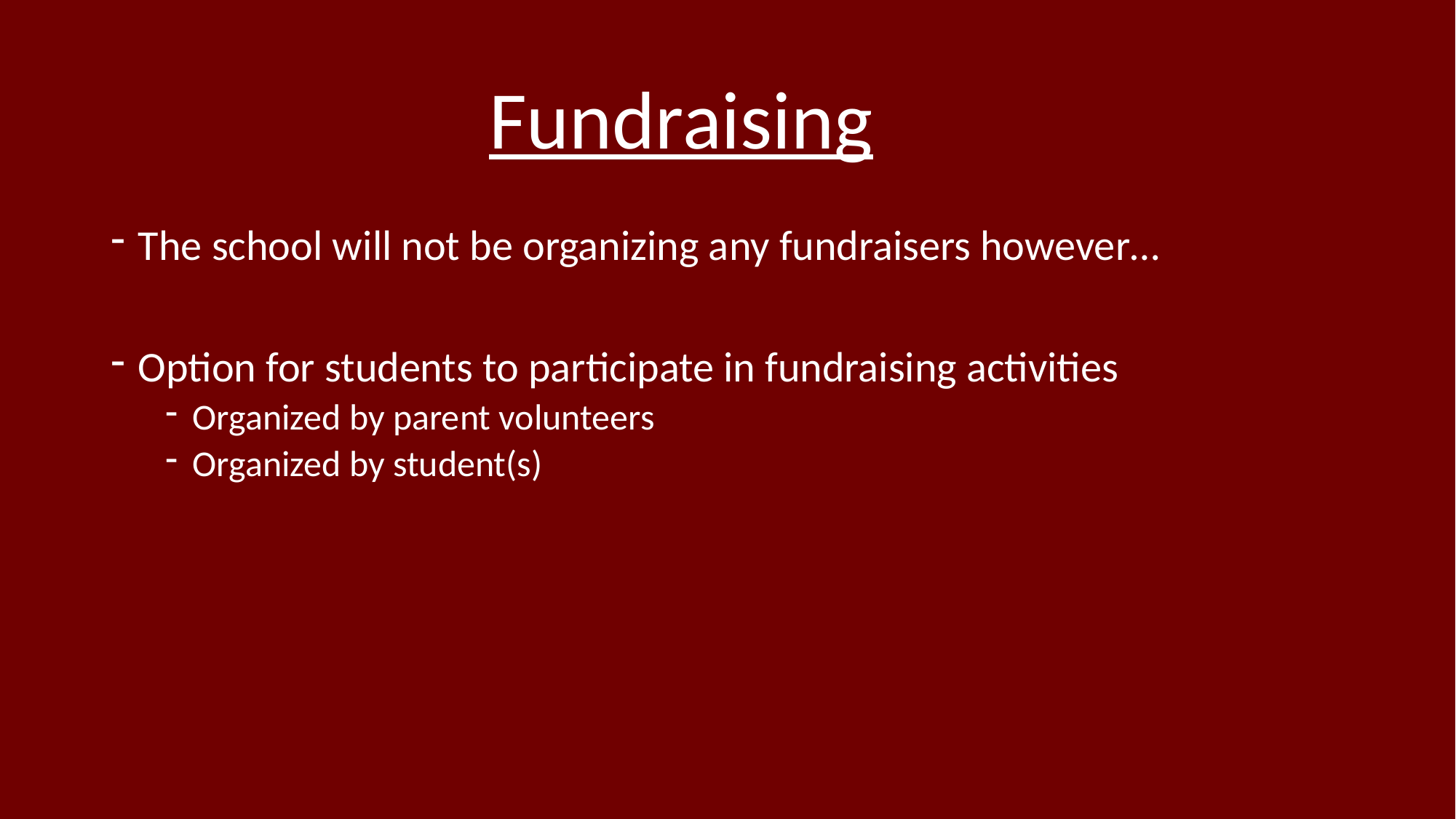

# Fundraising
The school will not be organizing any fundraisers however…

Option for students to participate in fundraising activities
Organized by parent volunteers
Organized by student(s)